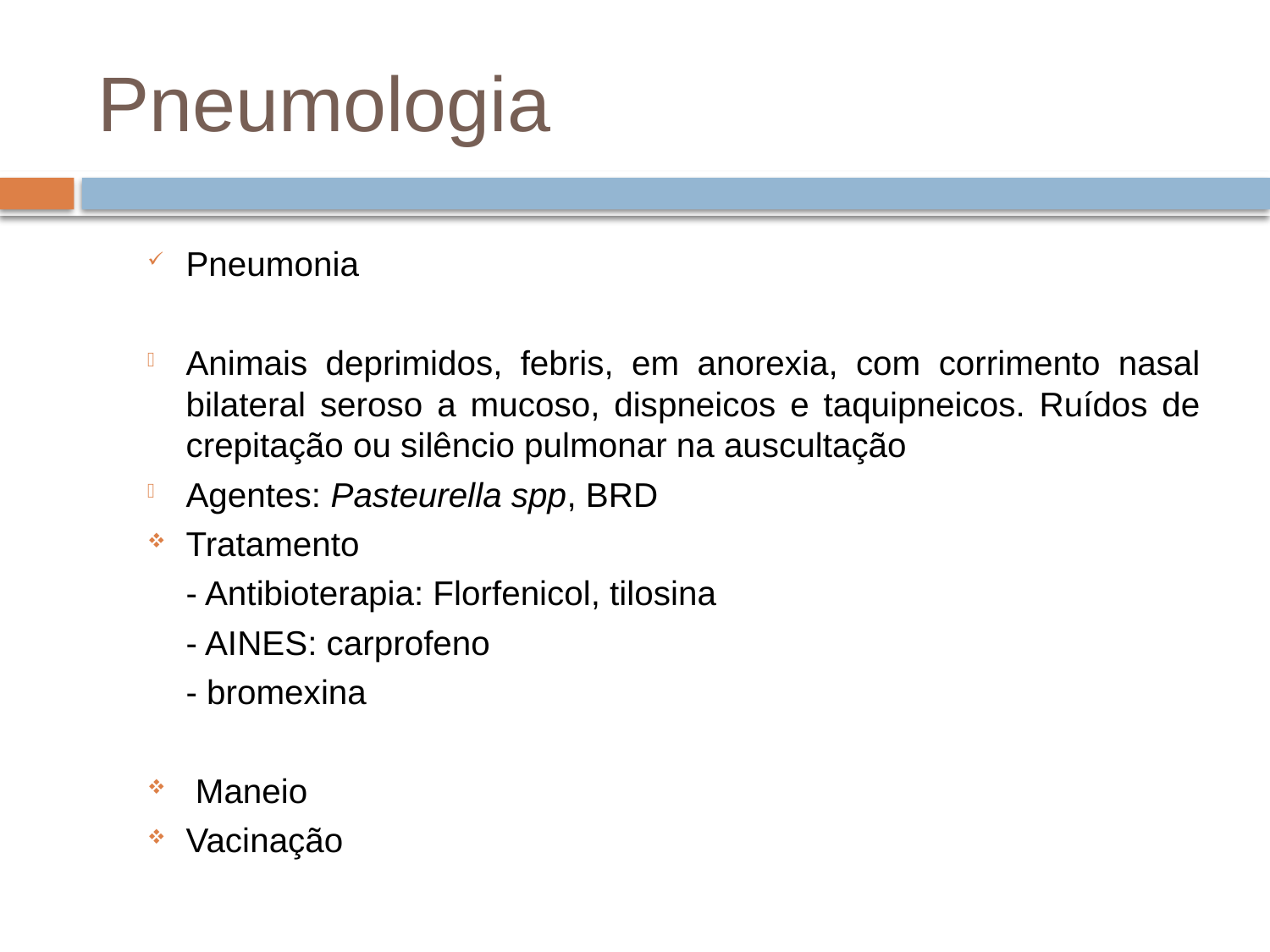

# Pneumologia
Pneumonia

Animais deprimidos, febris, em anorexia, com corrimento nasal bilateral seroso a mucoso, dispneicos e taquipneicos. Ruídos de crepitação ou silêncio pulmonar na auscultação
Agentes: Pasteurella spp, BRD
	Tratamento
		- Antibioterapia: Florfenicol, tilosina
		- AINES: carprofeno
		- bromexina

 Maneio
Vacinação